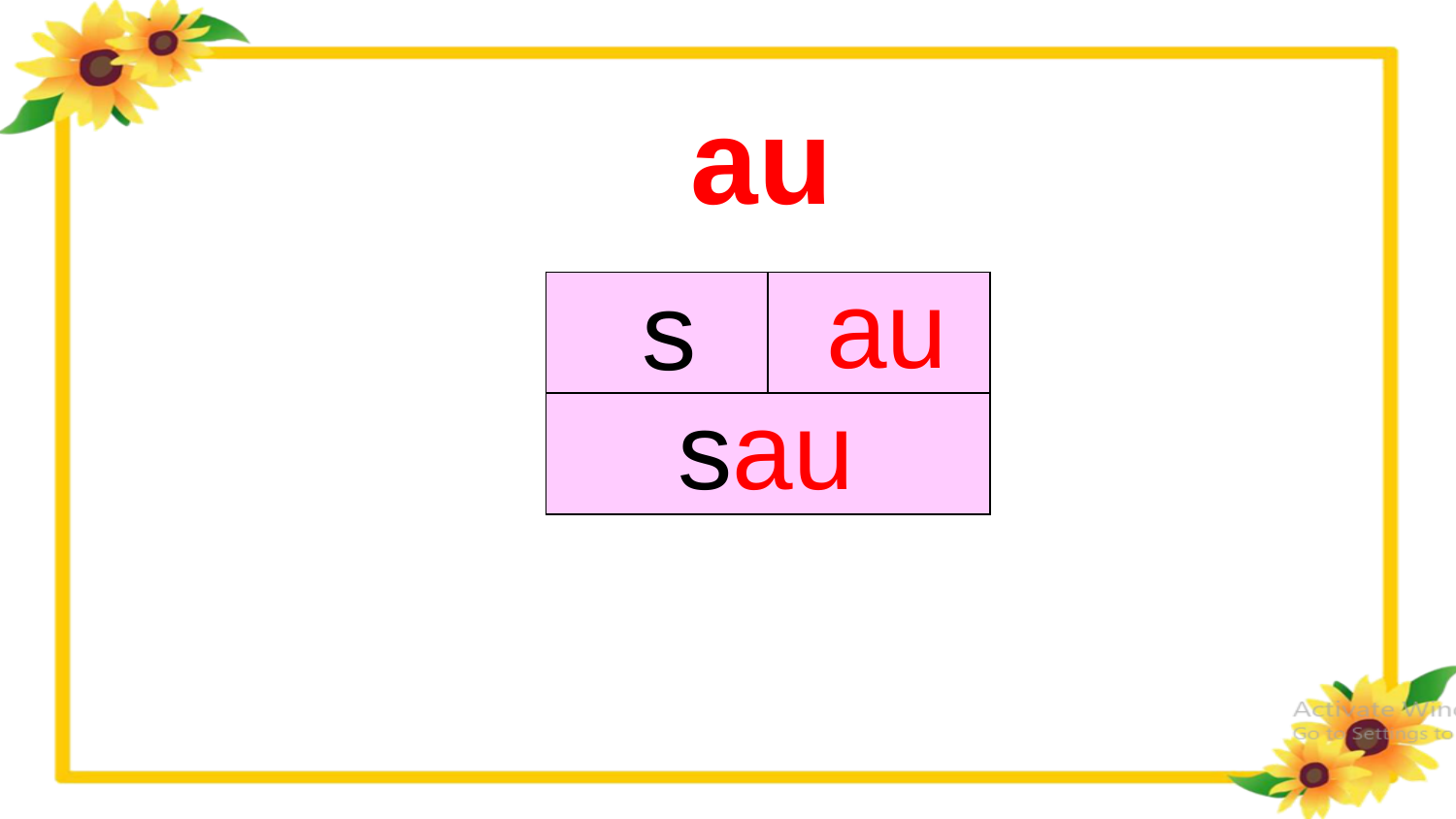

au
au
s
|  |  |
| --- | --- |
|  |  |
sau